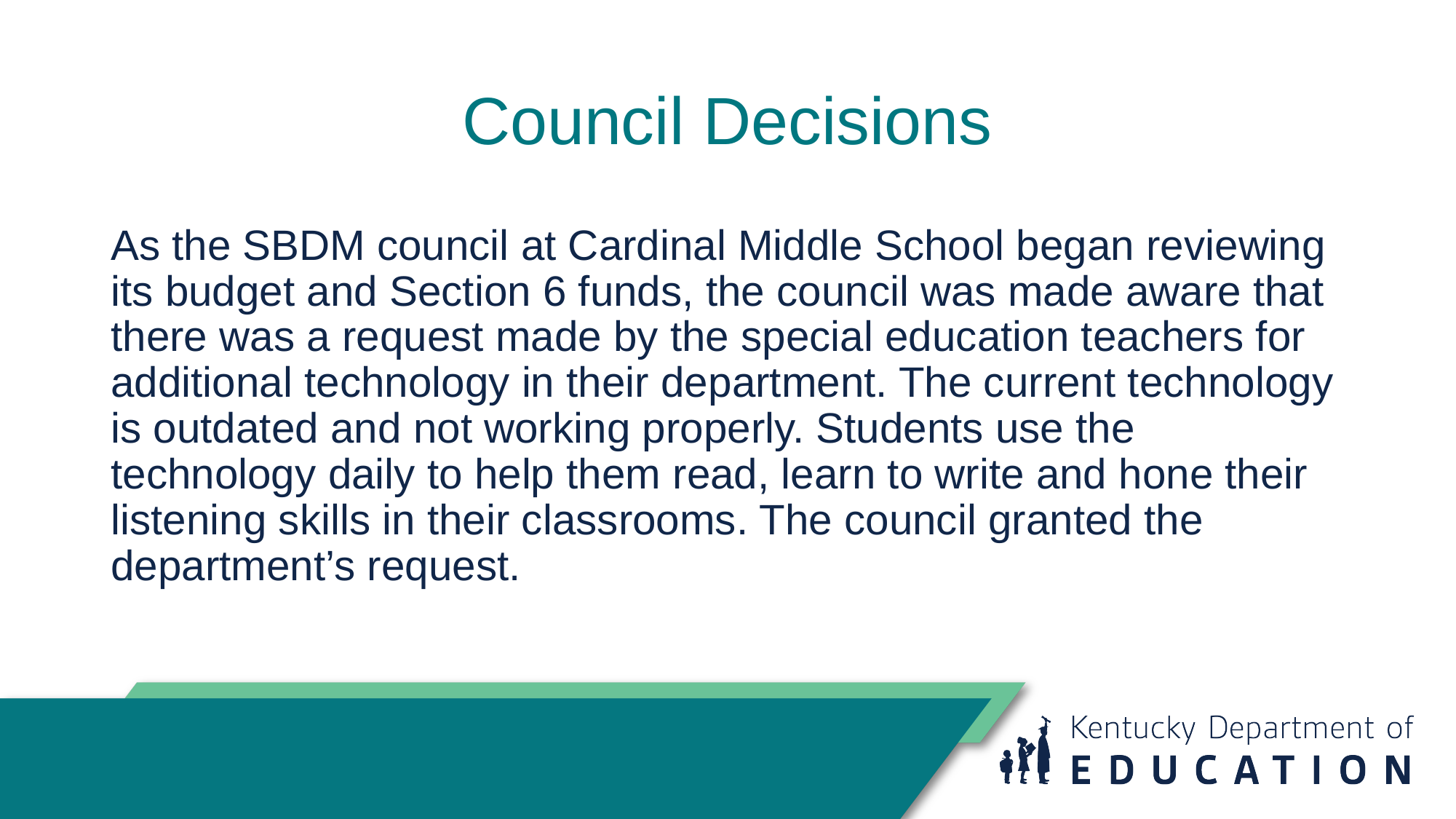

# Council Decisions
As the SBDM council at Cardinal Middle School began reviewing its budget and Section 6 funds, the council was made aware that there was a request made by the special education teachers for additional technology in their department. The current technology is outdated and not working properly. Students use the technology daily to help them read, learn to write and hone their listening skills in their classrooms. The council granted the department’s request.